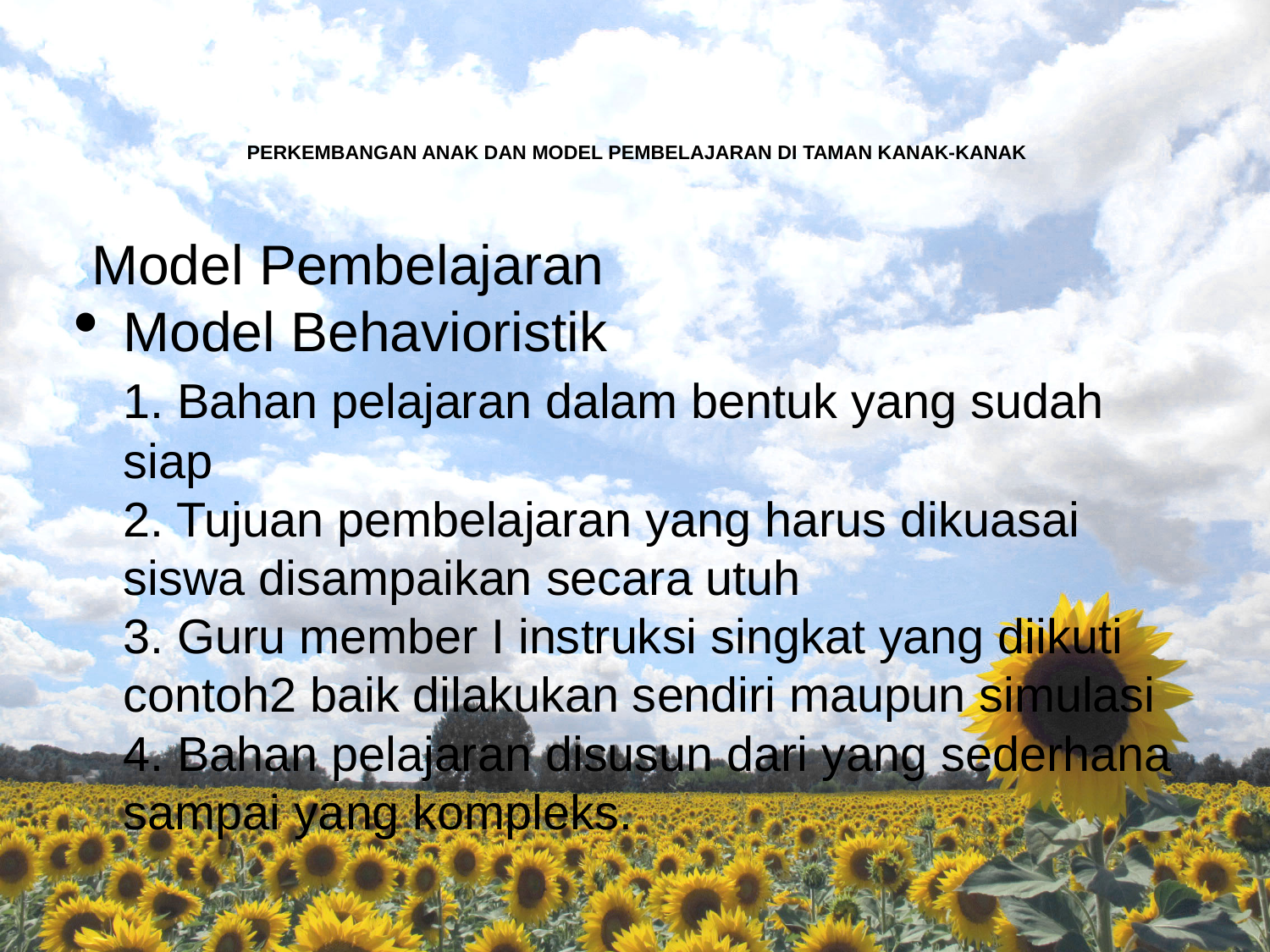

# PERKEMBANGAN ANAK DAN MODEL PEMBELAJARAN DI TAMAN KANAK-KANAK
 Model Pembelajaran
Model Behavioristik
	1. Bahan pelajaran dalam bentuk yang sudah siap
	2. Tujuan pembelajaran yang harus dikuasai siswa disampaikan secara utuh
	3. Guru member I instruksi singkat yang diikuti contoh2 baik dilakukan sendiri maupun simulasi
	4. Bahan pelajaran disusun dari yang sederhana sampai yang kompleks.